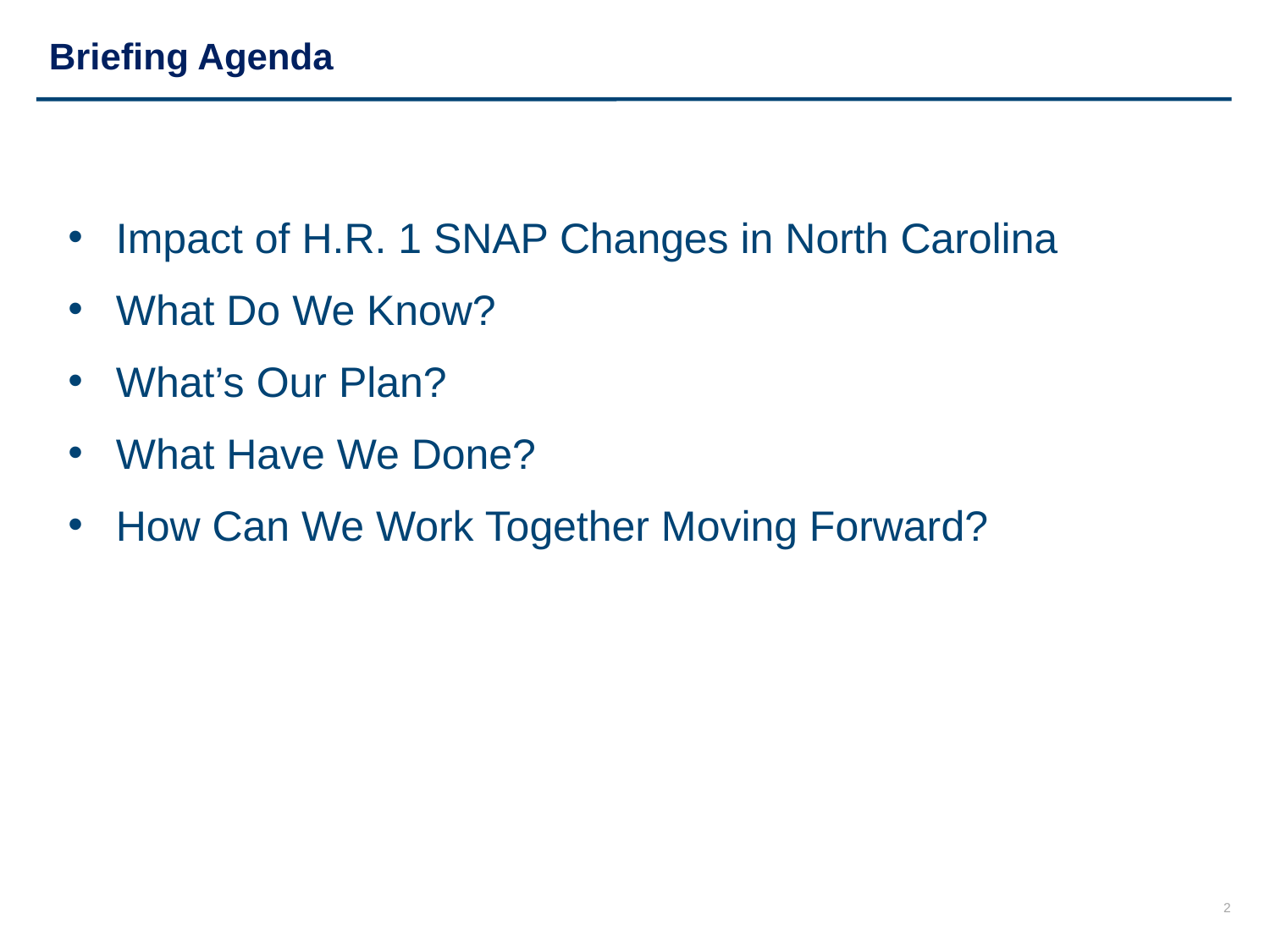

# Briefing Agenda
Impact of H.R. 1 SNAP Changes in North Carolina
What Do We Know?
What’s Our Plan?
What Have We Done?
How Can We Work Together Moving Forward?